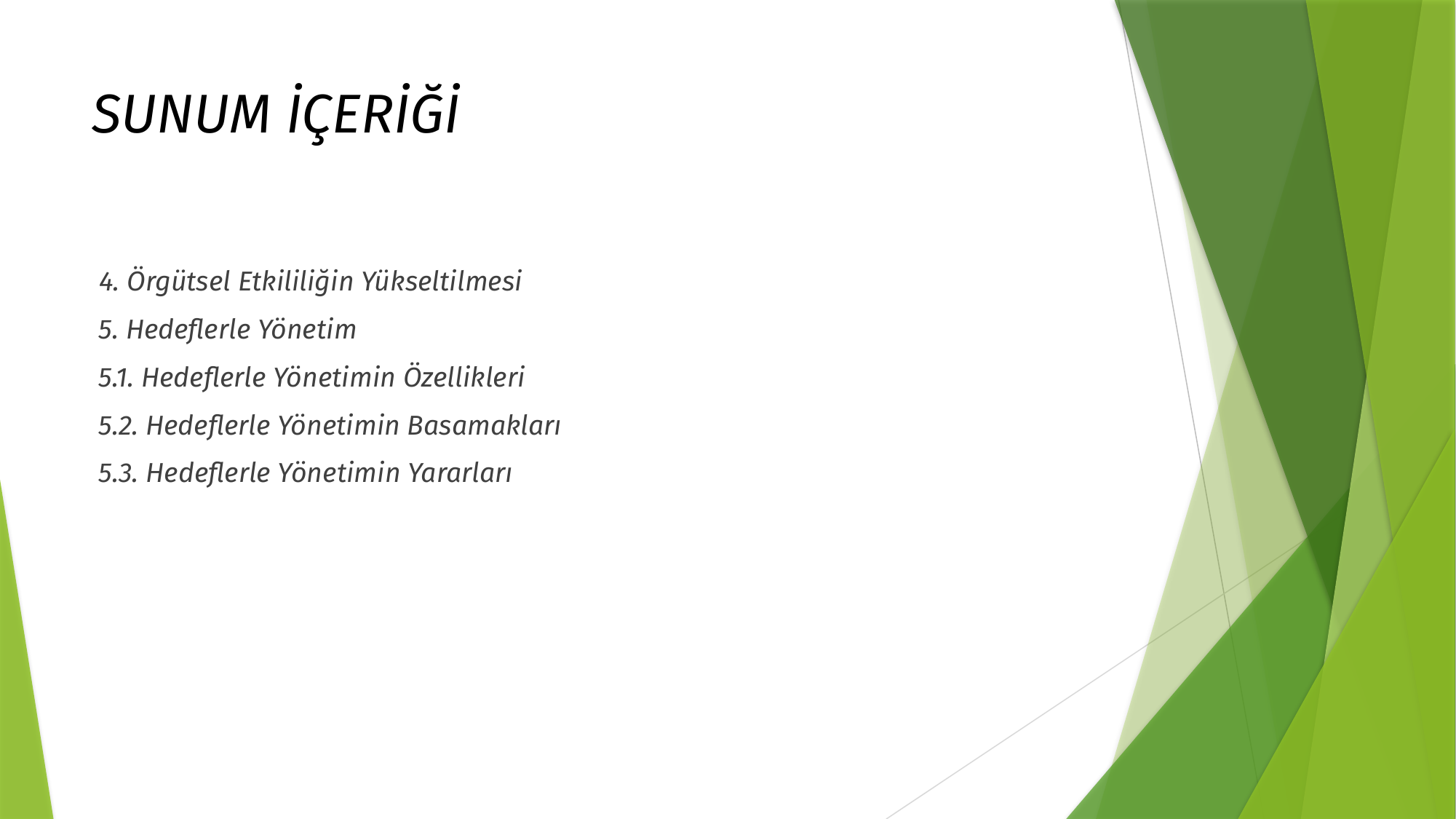

# SUNUM İÇERİĞİ
 4. Örgütsel Etkililiğin Yükseltilmesi
 5. Hedeflerle Yönetim
 5.1. Hedeflerle Yönetimin Özellikleri
 5.2. Hedeflerle Yönetimin Basamakları
 5.3. Hedeflerle Yönetimin Yararları